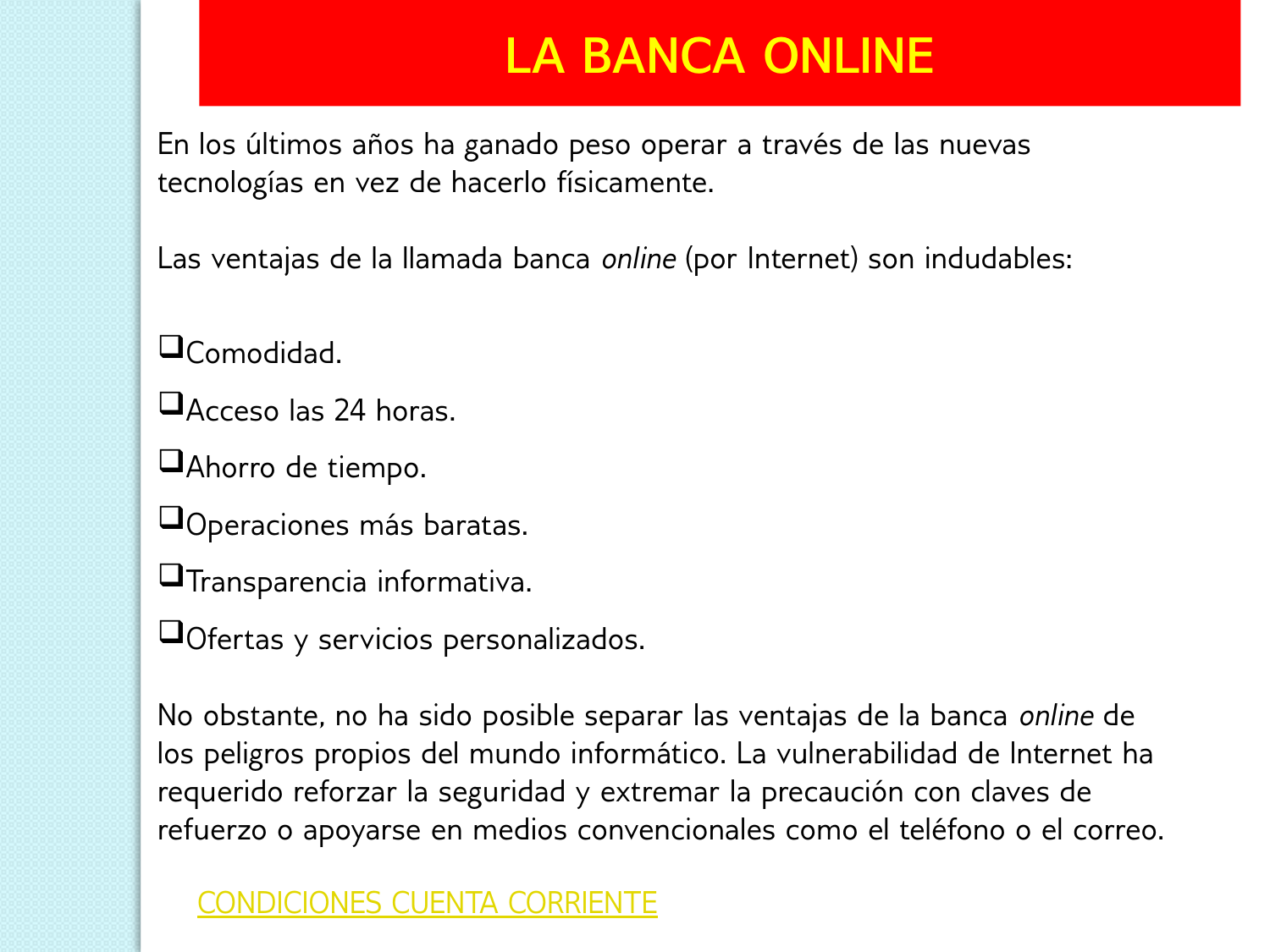

La banca online
En los últimos años ha ganado peso operar a través de las nuevas tecnologías en vez de hacerlo físicamente.

Las ventajas de la llamada banca online (por Internet) son indudables:

Comodidad.
Acceso las 24 horas.
Ahorro de tiempo.
Operaciones más baratas.
Transparencia informativa.
Ofertas y servicios personalizados.

No obstante, no ha sido posible separar las ventajas de la banca online de los peligros propios del mundo informático. La vulnerabilidad de Internet ha requerido reforzar la seguridad y extremar la precaución con claves de refuerzo o apoyarse en medios convencionales como el teléfono o el correo.
CONDICIONES CUENTA CORRIENTE